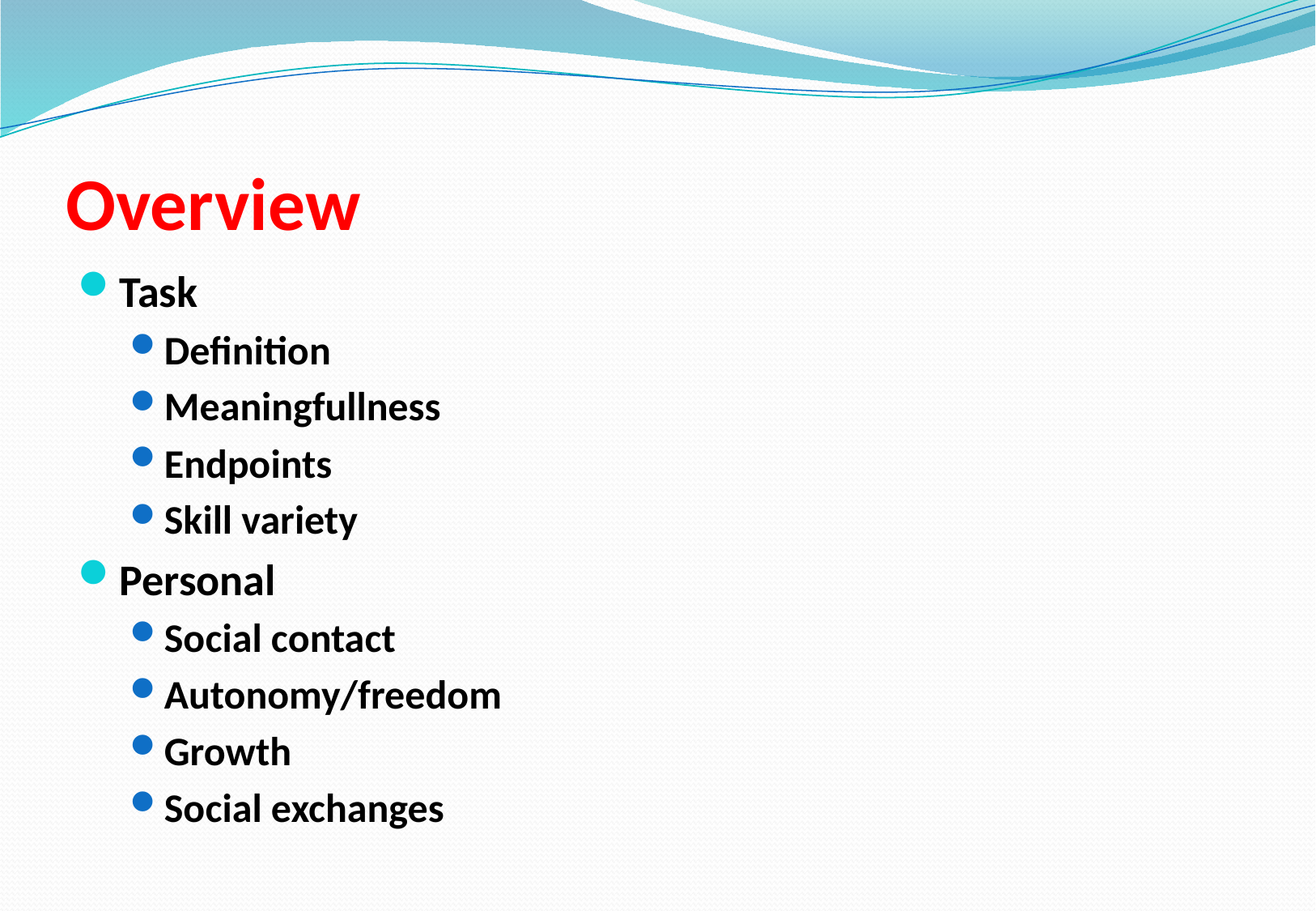

# Overview
Task
Definition
Meaningfullness
Endpoints
Skill variety
Personal
Social contact
Autonomy/freedom
Growth
Social exchanges